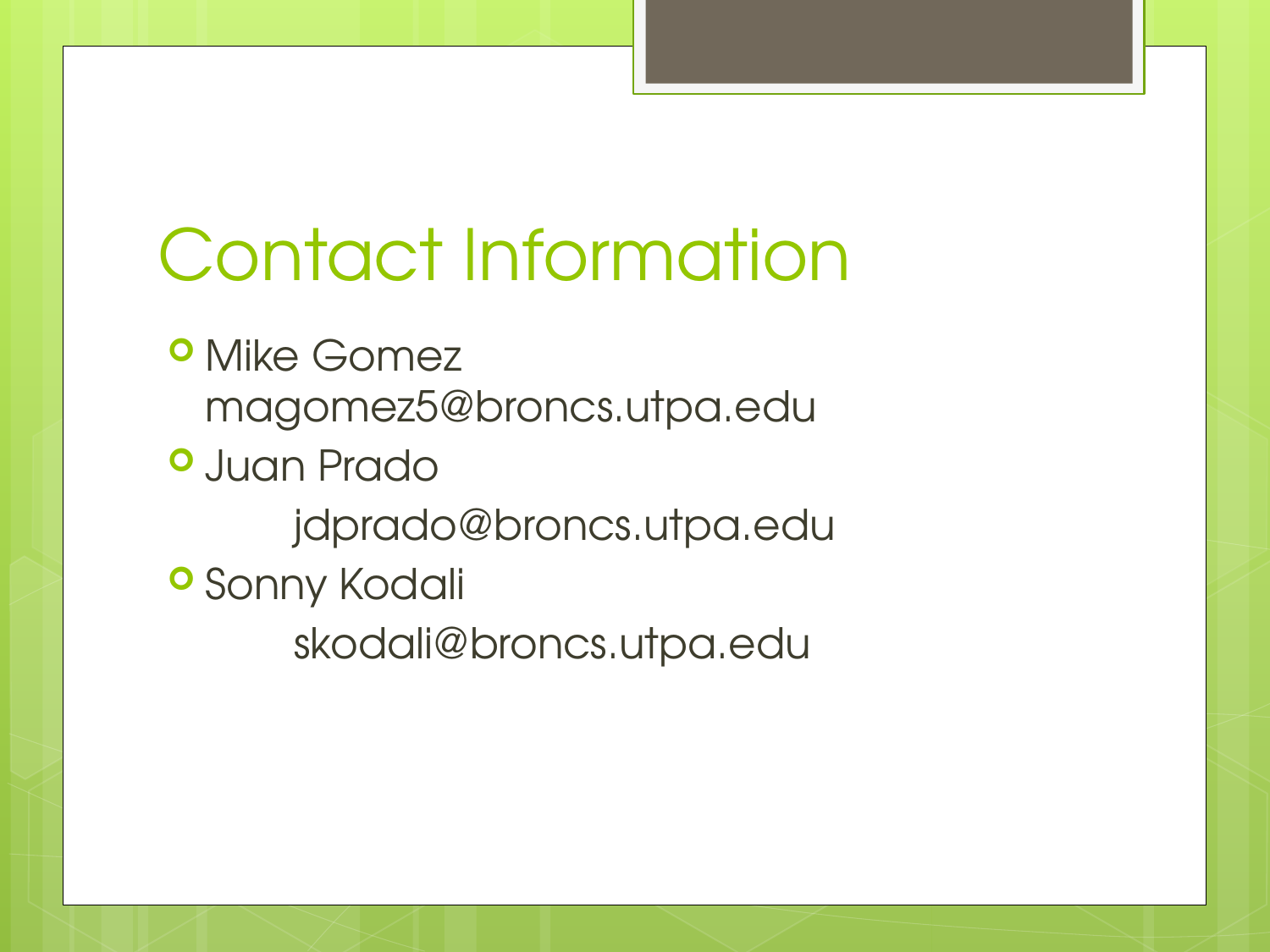

# Contact Information
Mike Gomez 	magomez5@broncs.utpa.edu
Juan Prado
	jdprado@broncs.utpa.edu
Sonny Kodali
	skodali@broncs.utpa.edu